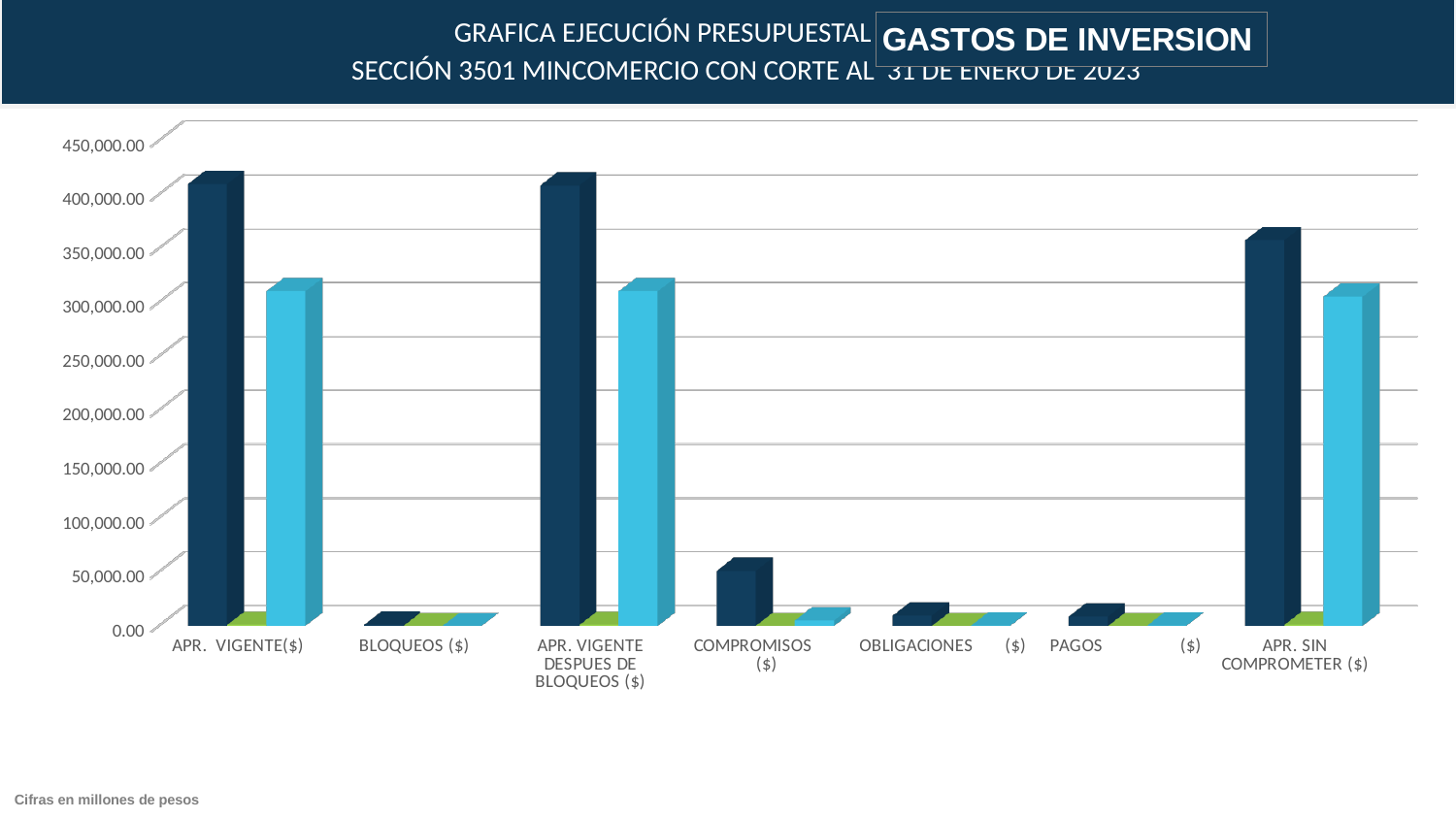

### Chart

| Category |
|---|

### Chart

| Category |
|---|
GRAFICA EJECUCIÓN PRESUPUESTAL ACUMULADA
SECCIÓN 3501 MINCOMERCIO CON CORTE AL  31 DE ENERO DE 2023

### Chart: GASTOS DE INVERSION

| Category |
|---|

[unsupported chart]

[unsupported chart]

Cifras en millones de pesos